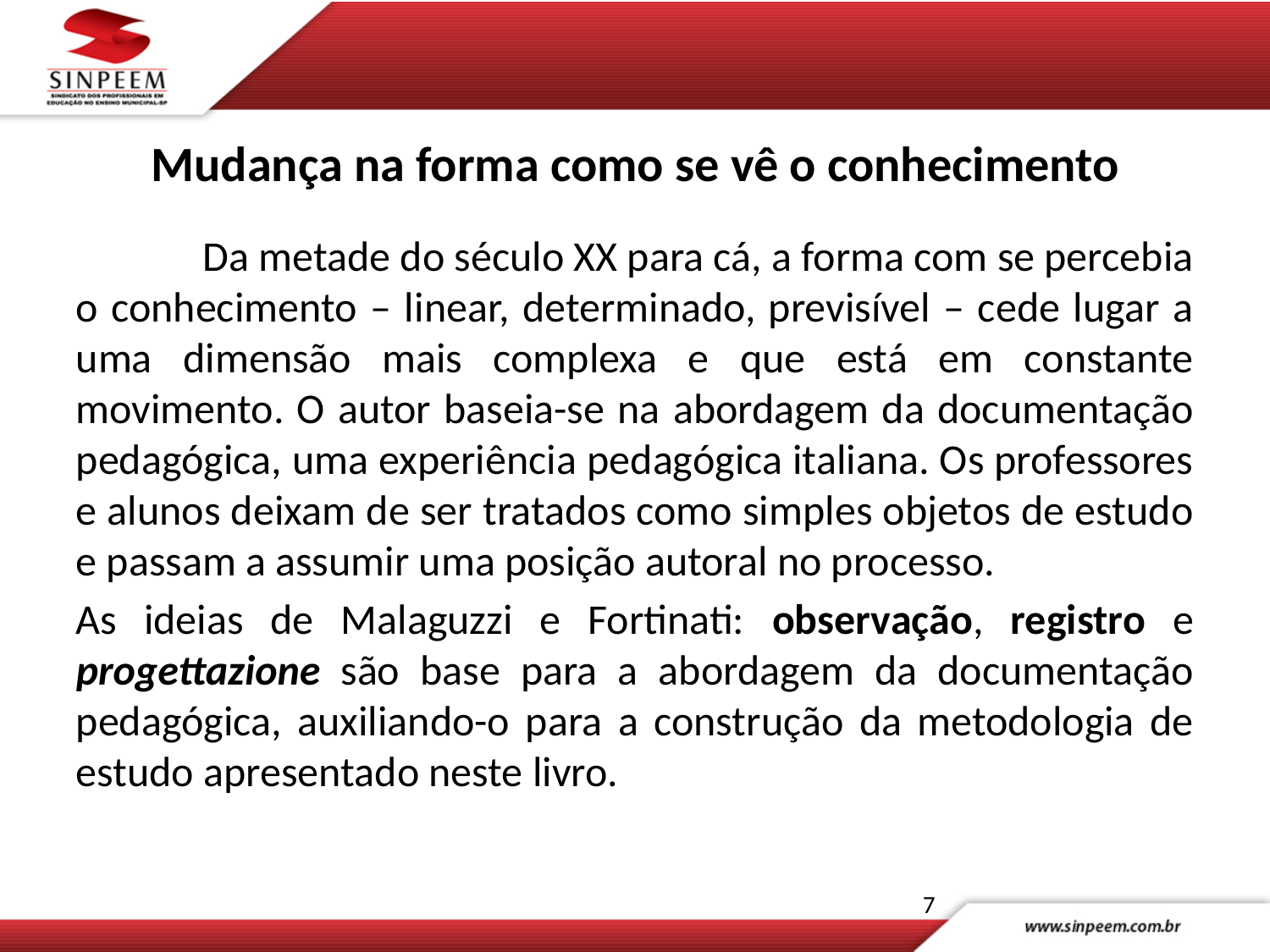

# Mudança na forma como se vê o conhecimento
	Da metade do século XX para cá, a forma com se percebia o conhecimento – linear, determinado, previsível – cede lugar a uma dimensão mais complexa e que está em constante movimento. O autor baseia-se na abordagem da documentação pedagógica, uma experiência pedagógica italiana. Os professores e alunos deixam de ser tratados como simples objetos de estudo e passam a assumir uma posição autoral no processo.
As ideias de Malaguzzi e Fortinati: observação, registro e progettazione são base para a abordagem da documentação pedagógica, auxiliando-o para a construção da metodologia de estudo apresentado neste livro.

7